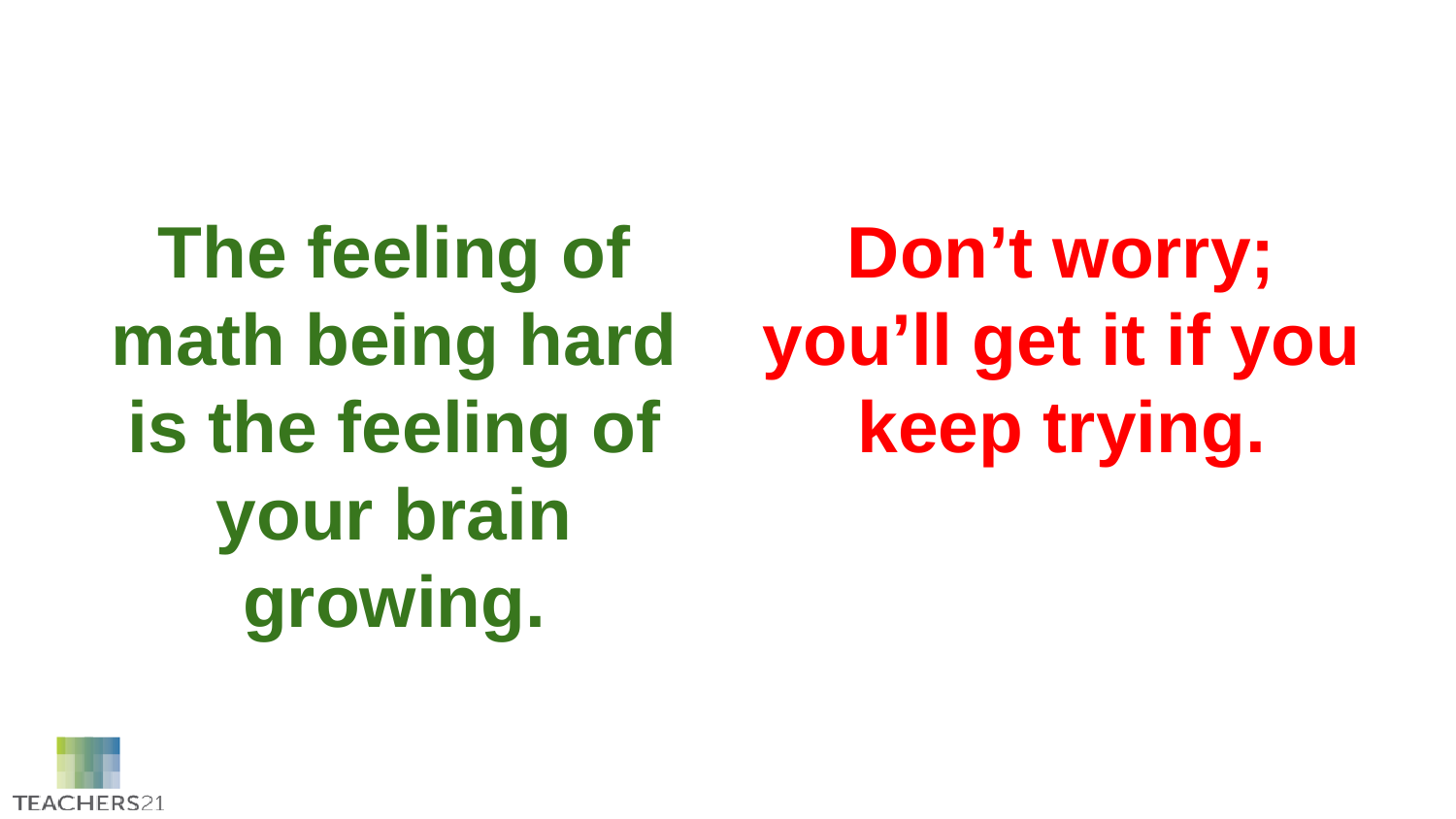

#
The feeling of math being hard is the feeling of your brain growing.
Don’t worry; you’ll get it if you keep trying.